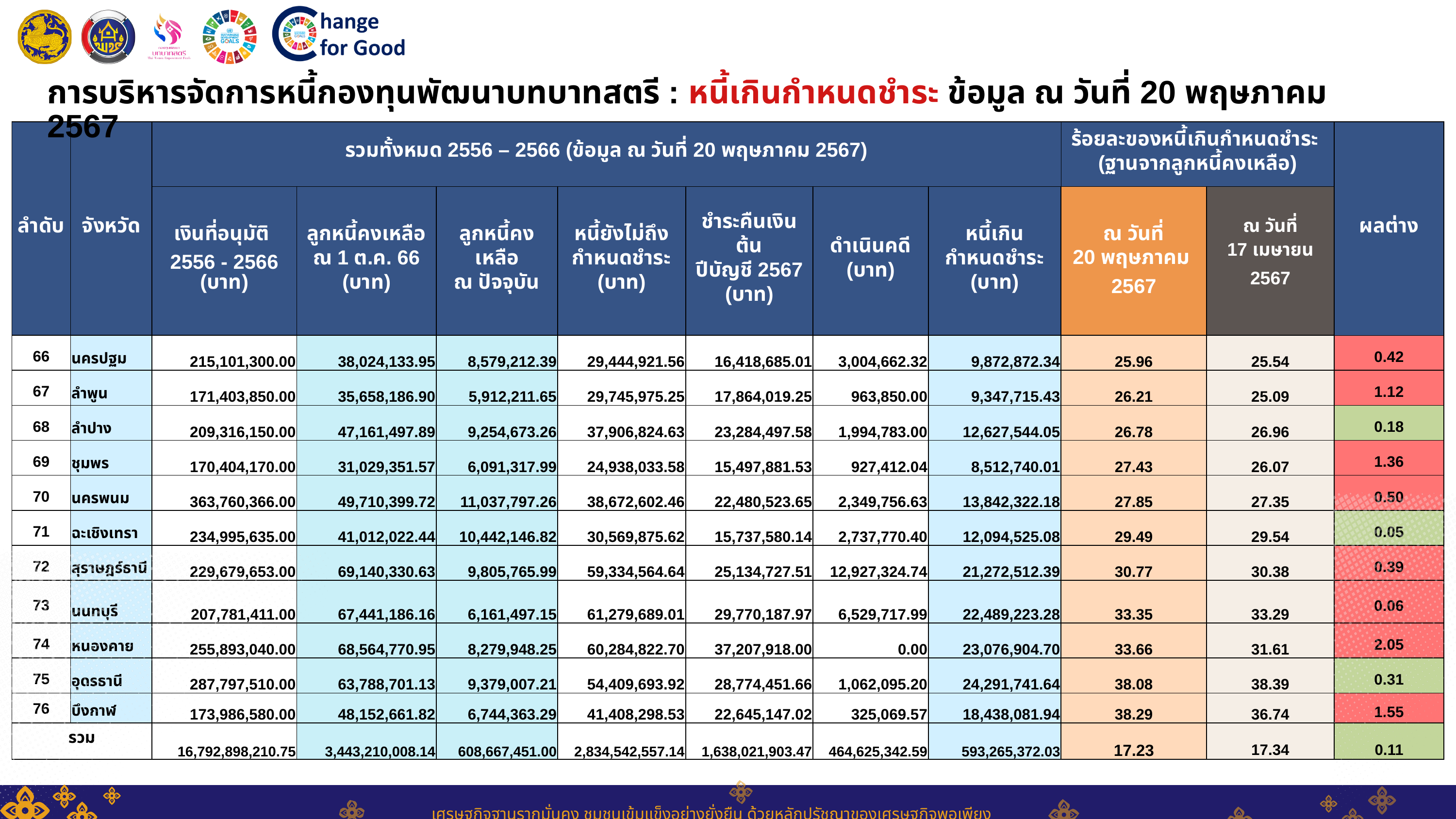

การบริหารจัดการหนี้กองทุนพัฒนาบทบาทสตรี : หนี้เกินกำหนดชำระ ข้อมูล ณ วันที่ 20 พฤษภาคม 2567
| ลำดับ | จังหวัด | รวมทั้งหมด 2556 – 2566 (ข้อมูล ณ วันที่ 20 พฤษภาคม 2567) | รวมทั้งหมด 2556 – 2566 (ข้อมูล ณ วันที่ 18 มีนาคม 2567) | รวมทั้งหมด 2556 – 2566 (ข้อมูล ณ วันที่ 18 มีนาคม 2567) | รวมทั้งหมด 2556 – 2566 (ข้อมูล ณ วันที่ 18 มีนาคม 2567) | รวมทั้งหมด 2556 – 2566 (ข้อมูล ณ วันที่ 18 มีนาคม 2567) | รวมทั้งหมด 2556 – 2566 (ข้อมูล ณ วันที่ 18 มีนาคม 2567) | รวมทั้งหมด 2556 – 2566 (ข้อมูล ณ วันที่ 18 มีนาคม 2567) | ร้อยละของหนี้เกินกำหนดชำระ (ฐานจากลูกหนี้คงเหลือ) | ร้อยละของหนี้เกินกำหนดชำระ (ฐานจากลูกหนี้คงเหลือ) | ผลต่าง |
| --- | --- | --- | --- | --- | --- | --- | --- | --- | --- | --- | --- |
| ลำดับ | จังหวัด | เงินที่อนุมัติ 2556 - 2566 (บาท) | ลูกหนี้คงเหลือ ณ 1 ต.ค. 66 (บาท) | ลูกหนี้คงเหลือ ณ ปัจจุบัน | หนี้ยังไม่ถึง กำหนดชำระ (บาท) | ชำระคืนเงินต้น ปีบัญชี 2567 (บาท) | ดำเนินคดี (บาท) | หนี้เกิน กำหนดชำระ (บาท) | ณ วันที่ 20 พฤษภาคม 2567 | ณ วันที่ 17 เมษายน 2567 | ผลต่าง |
| 66 | นครปฐม | 215,101,300.00 | 38,024,133.95 | 8,579,212.39 | 29,444,921.56 | 16,418,685.01 | 3,004,662.32 | 9,872,872.34 | 25.96 | 25.54 | 0.42 |
| 67 | ลำพูน | 171,403,850.00 | 35,658,186.90 | 5,912,211.65 | 29,745,975.25 | 17,864,019.25 | 963,850.00 | 9,347,715.43 | 26.21 | 25.09 | 1.12 |
| 68 | ลำปาง | 209,316,150.00 | 47,161,497.89 | 9,254,673.26 | 37,906,824.63 | 23,284,497.58 | 1,994,783.00 | 12,627,544.05 | 26.78 | 26.96 | 0.18 |
| 69 | ชุมพร | 170,404,170.00 | 31,029,351.57 | 6,091,317.99 | 24,938,033.58 | 15,497,881.53 | 927,412.04 | 8,512,740.01 | 27.43 | 26.07 | 1.36 |
| 70 | นครพนม | 363,760,366.00 | 49,710,399.72 | 11,037,797.26 | 38,672,602.46 | 22,480,523.65 | 2,349,756.63 | 13,842,322.18 | 27.85 | 27.35 | 0.50 |
| 71 | ฉะเชิงเทรา | 234,995,635.00 | 41,012,022.44 | 10,442,146.82 | 30,569,875.62 | 15,737,580.14 | 2,737,770.40 | 12,094,525.08 | 29.49 | 29.54 | 0.05 |
| 72 | สุราษฎร์ธานี | 229,679,653.00 | 69,140,330.63 | 9,805,765.99 | 59,334,564.64 | 25,134,727.51 | 12,927,324.74 | 21,272,512.39 | 30.77 | 30.38 | 0.39 |
| 73 | นนทบุรี | 207,781,411.00 | 67,441,186.16 | 6,161,497.15 | 61,279,689.01 | 29,770,187.97 | 6,529,717.99 | 22,489,223.28 | 33.35 | 33.29 | 0.06 |
| 74 | หนองคาย | 255,893,040.00 | 68,564,770.95 | 8,279,948.25 | 60,284,822.70 | 37,207,918.00 | 0.00 | 23,076,904.70 | 33.66 | 31.61 | 2.05 |
| 75 | อุดรธานี | 287,797,510.00 | 63,788,701.13 | 9,379,007.21 | 54,409,693.92 | 28,774,451.66 | 1,062,095.20 | 24,291,741.64 | 38.08 | 38.39 | 0.31 |
| 76 | บึงกาฬ | 173,986,580.00 | 48,152,661.82 | 6,744,363.29 | 41,408,298.53 | 22,645,147.02 | 325,069.57 | 18,438,081.94 | 38.29 | 36.74 | 1.55 |
| รวม |  | 16,792,898,210.75 | 3,443,210,008.14 | 608,667,451.00 | 2,834,542,557.14 | 1,638,021,903.47 | 464,625,342.59 | 593,265,372.03 | 17.23 | 17.34 | 0.11 |

เศรษฐกิจฐานรากมั่นคง ชุมชนเข้มแข็งอย่างยั่งยืน ด้วยหลักปรัชญาของเศรษฐกิจพอเพียง